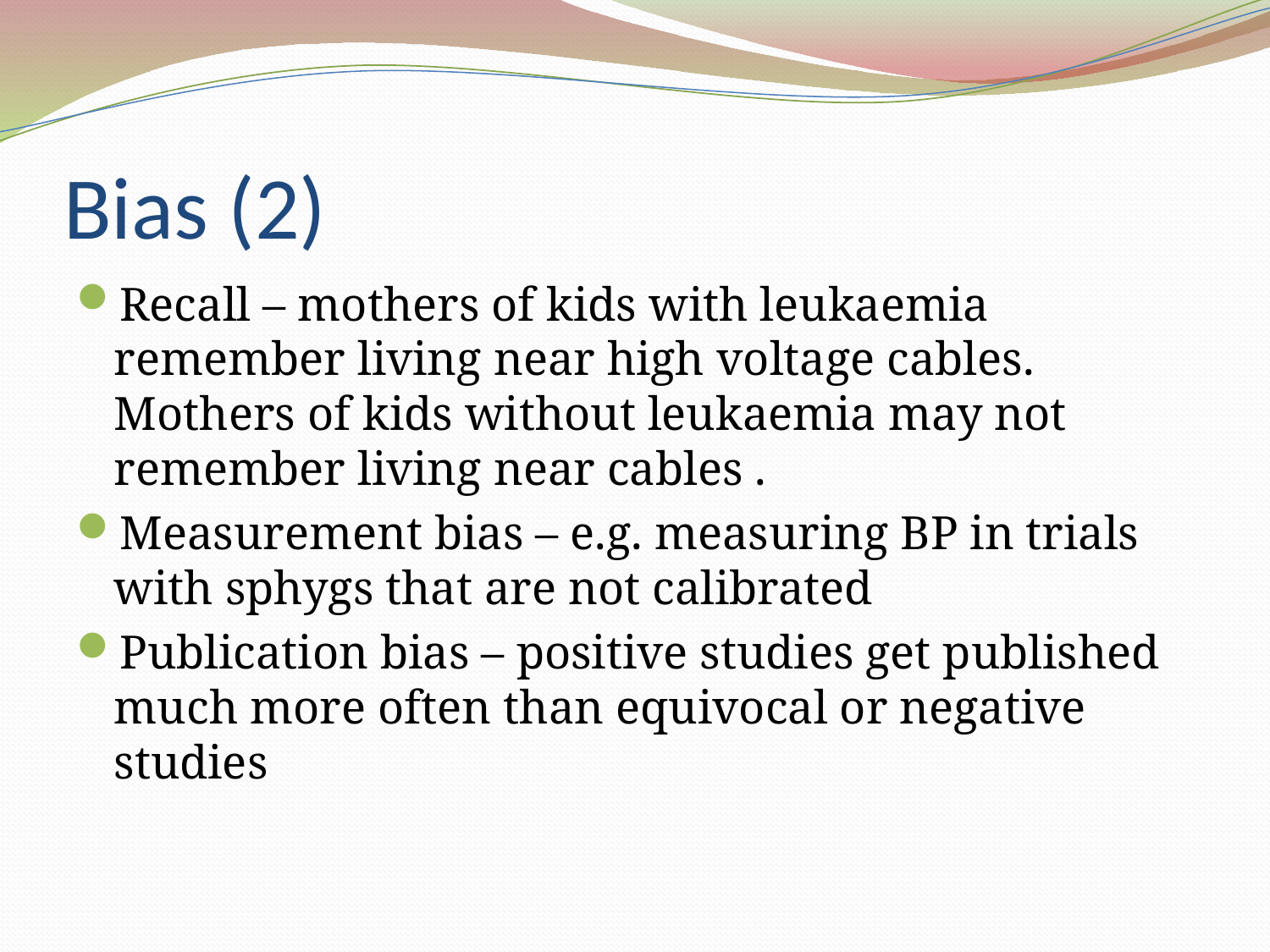

# Bias (2)
Recall – mothers of kids with leukaemia remember living near high voltage cables. Mothers of kids without leukaemia may not remember living near cables .
Measurement bias – e.g. measuring BP in trials with sphygs that are not calibrated
Publication bias – positive studies get published much more often than equivocal or negative studies